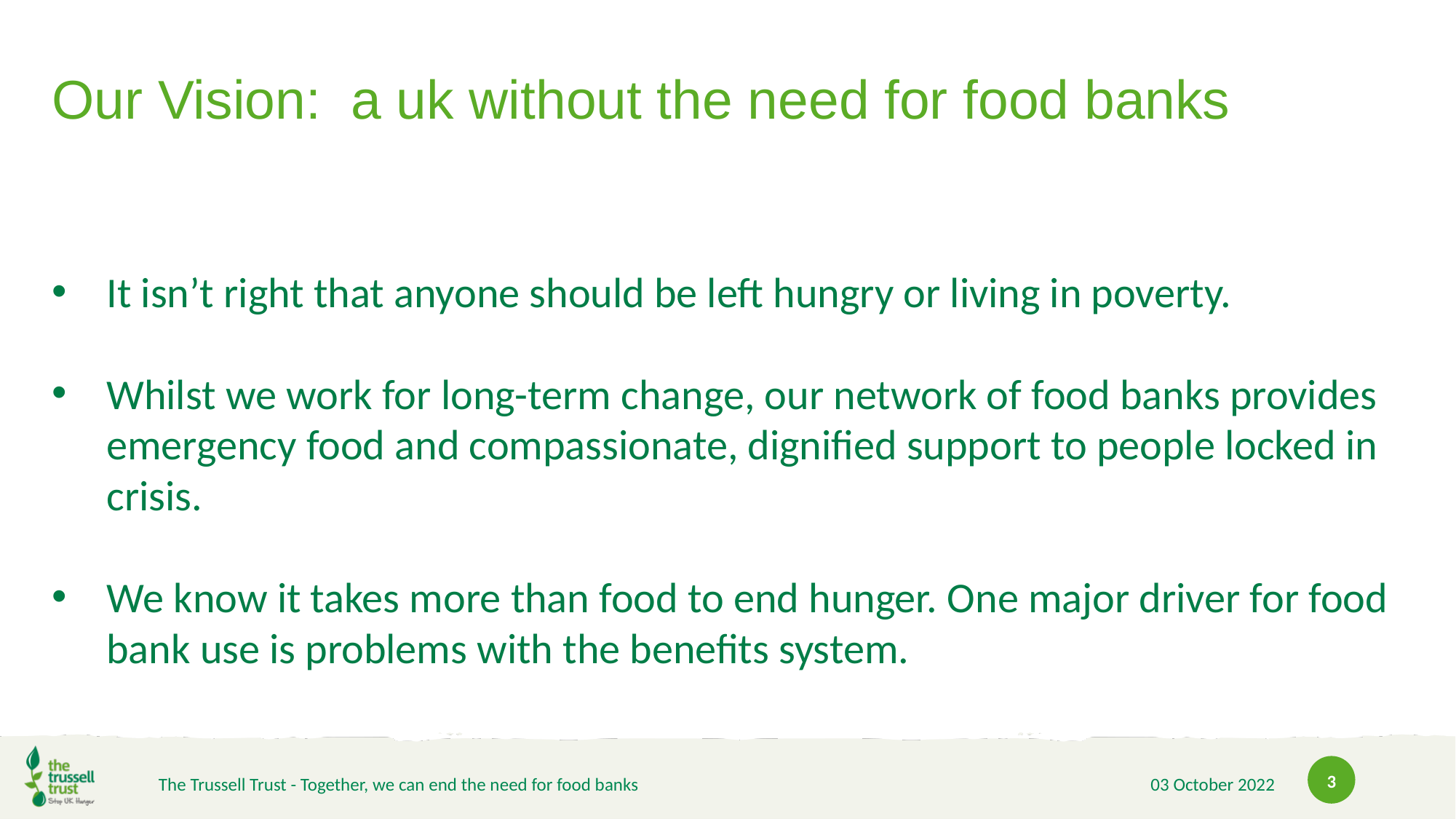

# Our Vision:  a uk without the need for food banks

It isn’t right that anyone should be left hungry or living in poverty.

Whilst we work for long-term change, our network of food banks provides emergency food and compassionate, dignified support to people locked in crisis.

We know it takes more than food to end hunger. One major driver for food bank use is problems with the benefits system.
3
The Trussell Trust - Together, we can end the need for food banks
03 October 2022